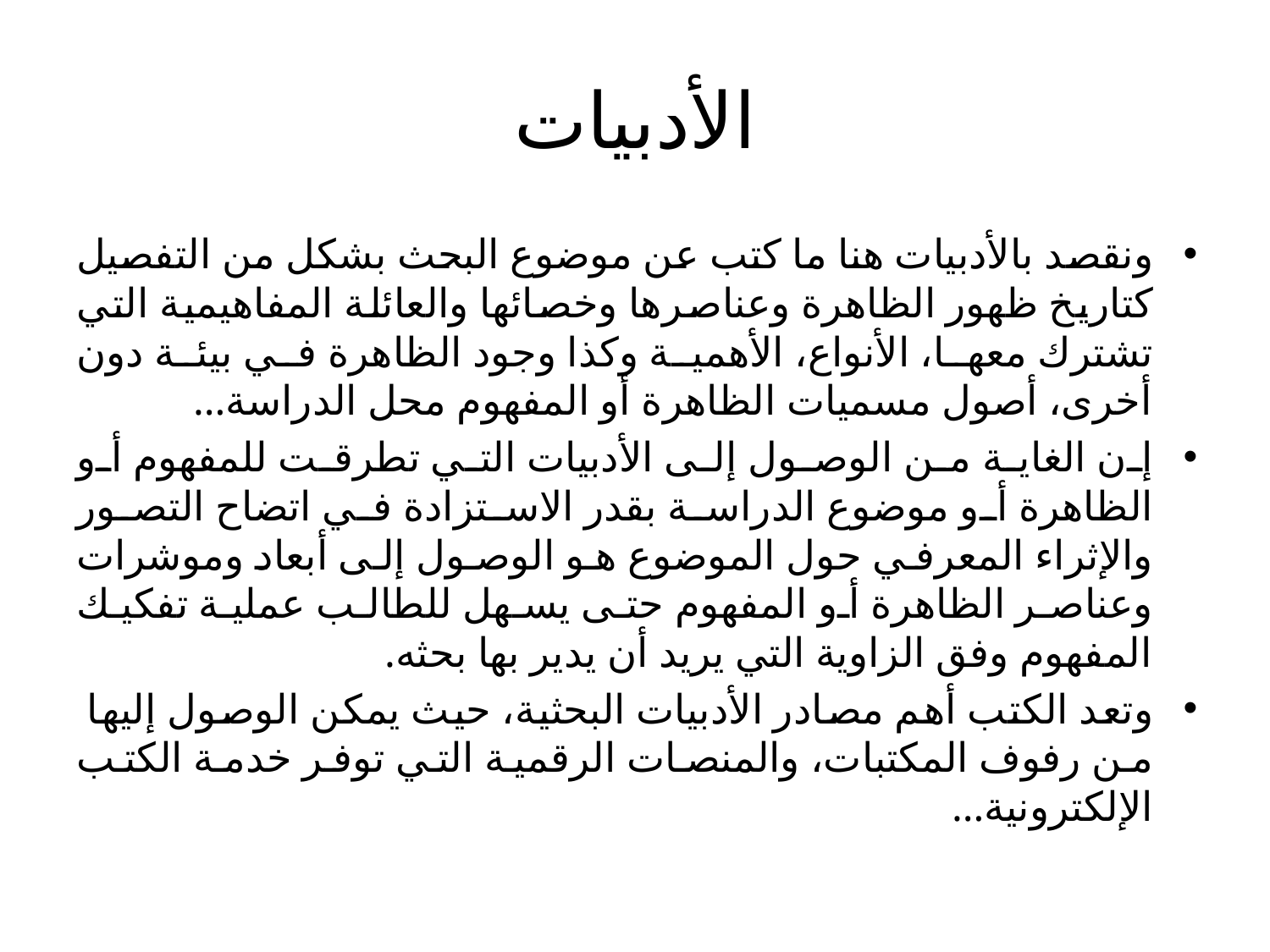

# الأدبيات
ونقصد بالأدبيات هنا ما كتب عن موضوع البحث بشكل من التفصيل كتاريخ ظهور الظاهرة وعناصرها وخصائها والعائلة المفاهيمية التي تشترك معها، الأنواع، الأهمية وكذا وجود الظاهرة في بيئة دون أخرى، أصول مسميات الظاهرة أو المفهوم محل الدراسة...
إن الغاية من الوصول إلى الأدبيات التي تطرقت للمفهوم أو الظاهرة أو موضوع الدراسة بقدر الاستزادة في اتضاح التصور والإثراء المعرفي حول الموضوع هو الوصول إلى أبعاد وموشرات وعناصر الظاهرة أو المفهوم حتى يسهل للطالب عملية تفكيك المفهوم وفق الزاوية التي يريد أن يدير بها بحثه.
وتعد الكتب أهم مصادر الأدبيات البحثية، حيث يمكن الوصول إليها  من رفوف المكتبات، والمنصات الرقمية التي توفر خدمة الكتب الإلكترونية...